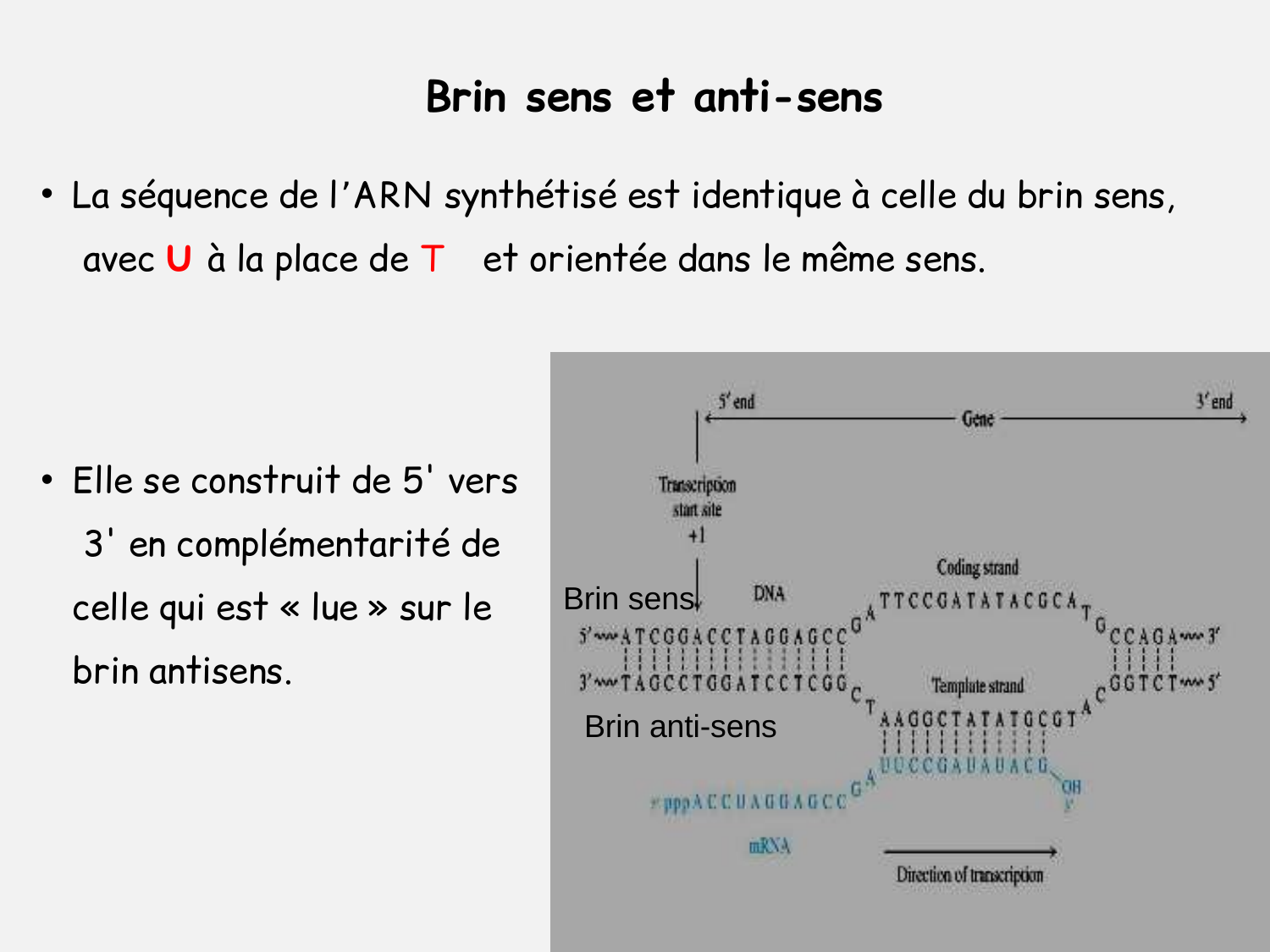

# Brin	sens	et	anti-sens
La séquence de lʼARN synthétisé est identique à celle du brin sens,  avec U à la place de T	et orientée dans le même sens.

Elle se construit de 5' vers  3' en complémentarité de  celle qui est « lue » sur le  brin antisens.
Brin sens
Brin anti-sens